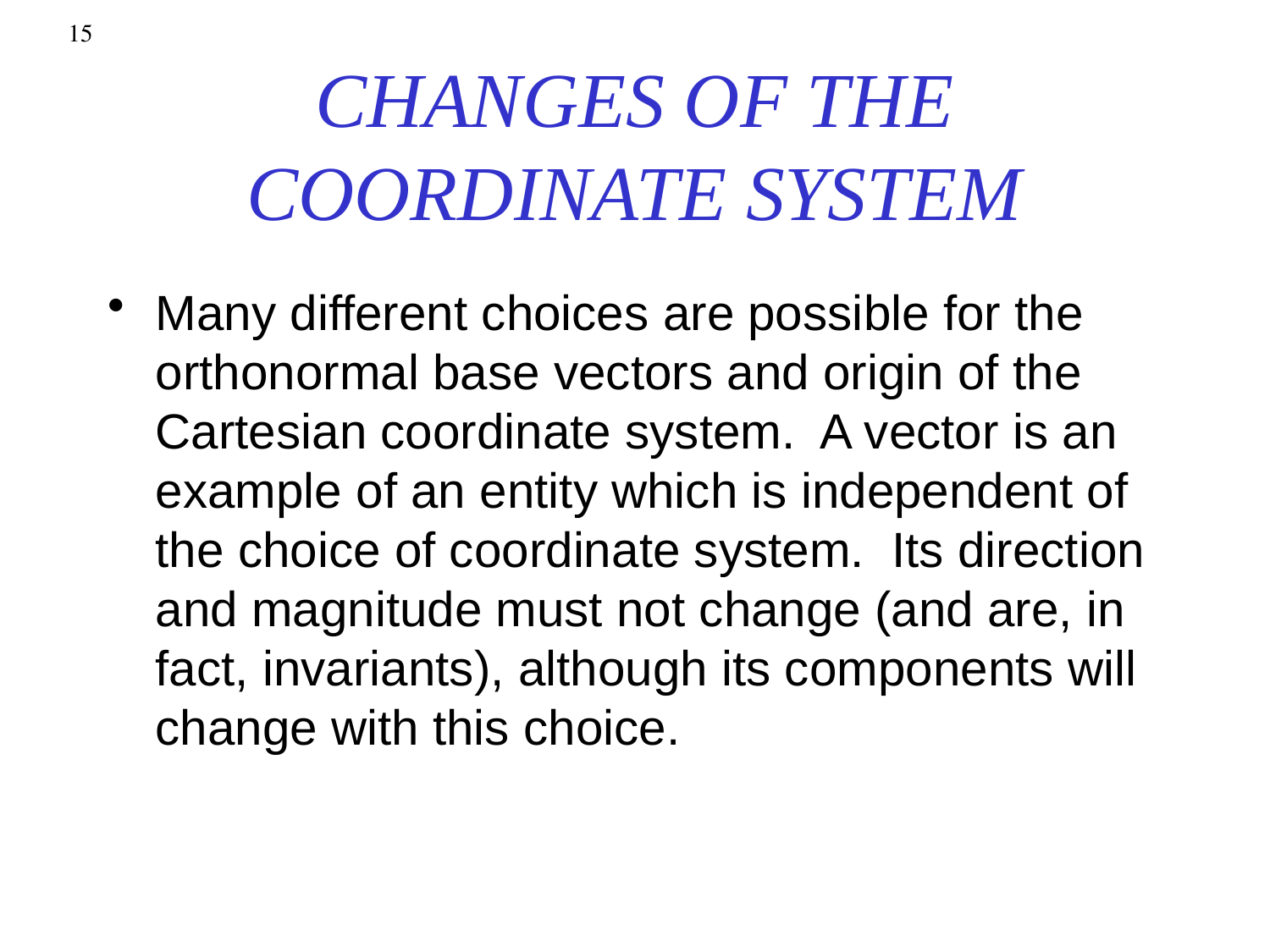

15
# CHANGES OF THE COORDINATE SYSTEM
Many different choices are possible for the orthonormal base vectors and origin of the Cartesian coordinate system.  A vector is an example of an entity which is independent of the choice of coordinate system.  Its direction and magnitude must not change (and are, in fact, invariants), although its components will change with this choice.